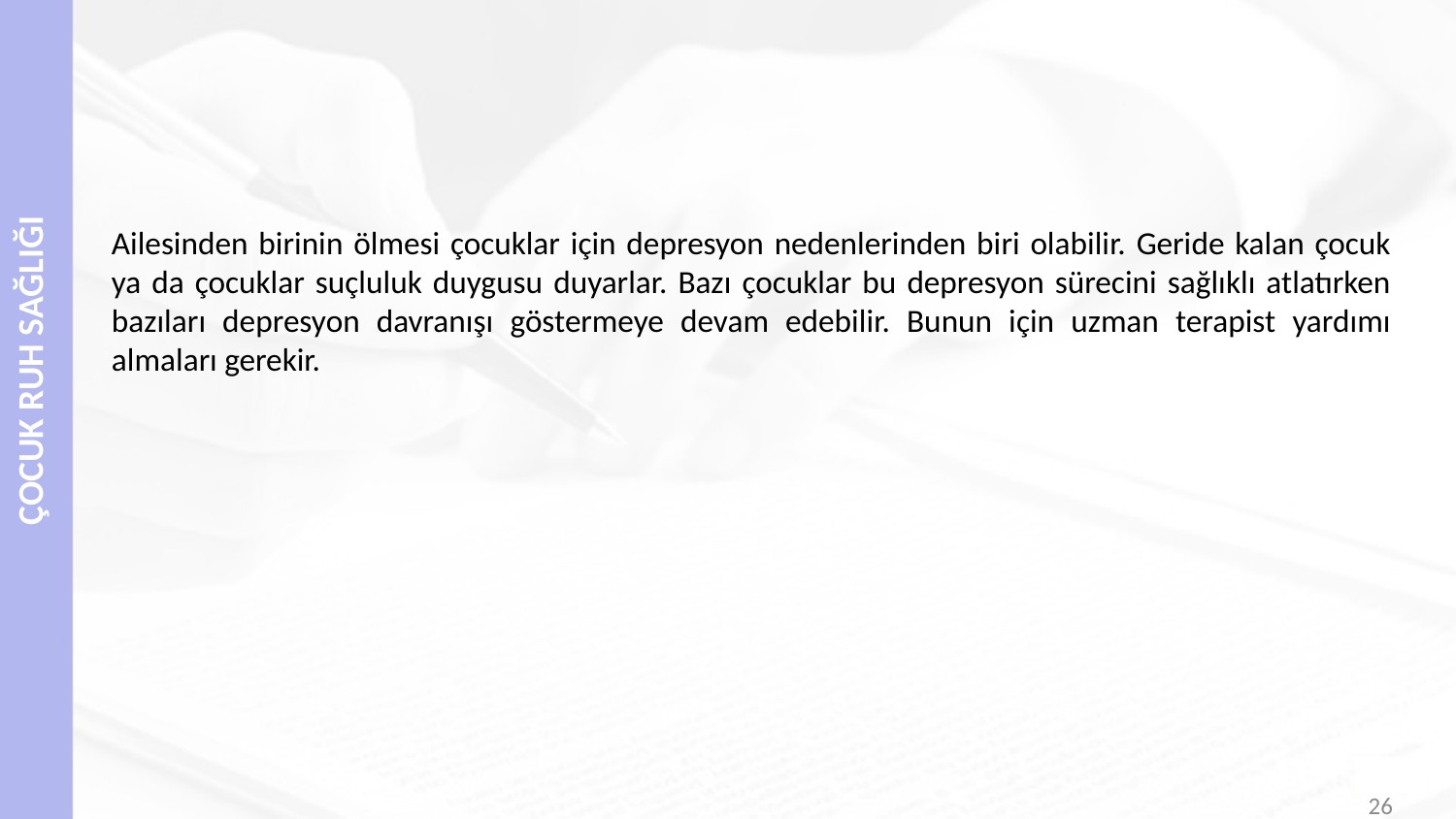

#
Ailesinden birinin ölmesi çocuklar için depresyon nedenlerinden biri olabilir. Geride kalan çocuk ya da çocuklar suçluluk duygusu duyarlar. Bazı çocuklar bu depresyon sürecini sağlıklı atlatırken bazıları depresyon davranışı göstermeye devam edebilir. Bunun için uzman terapist yardımı almaları gerekir.